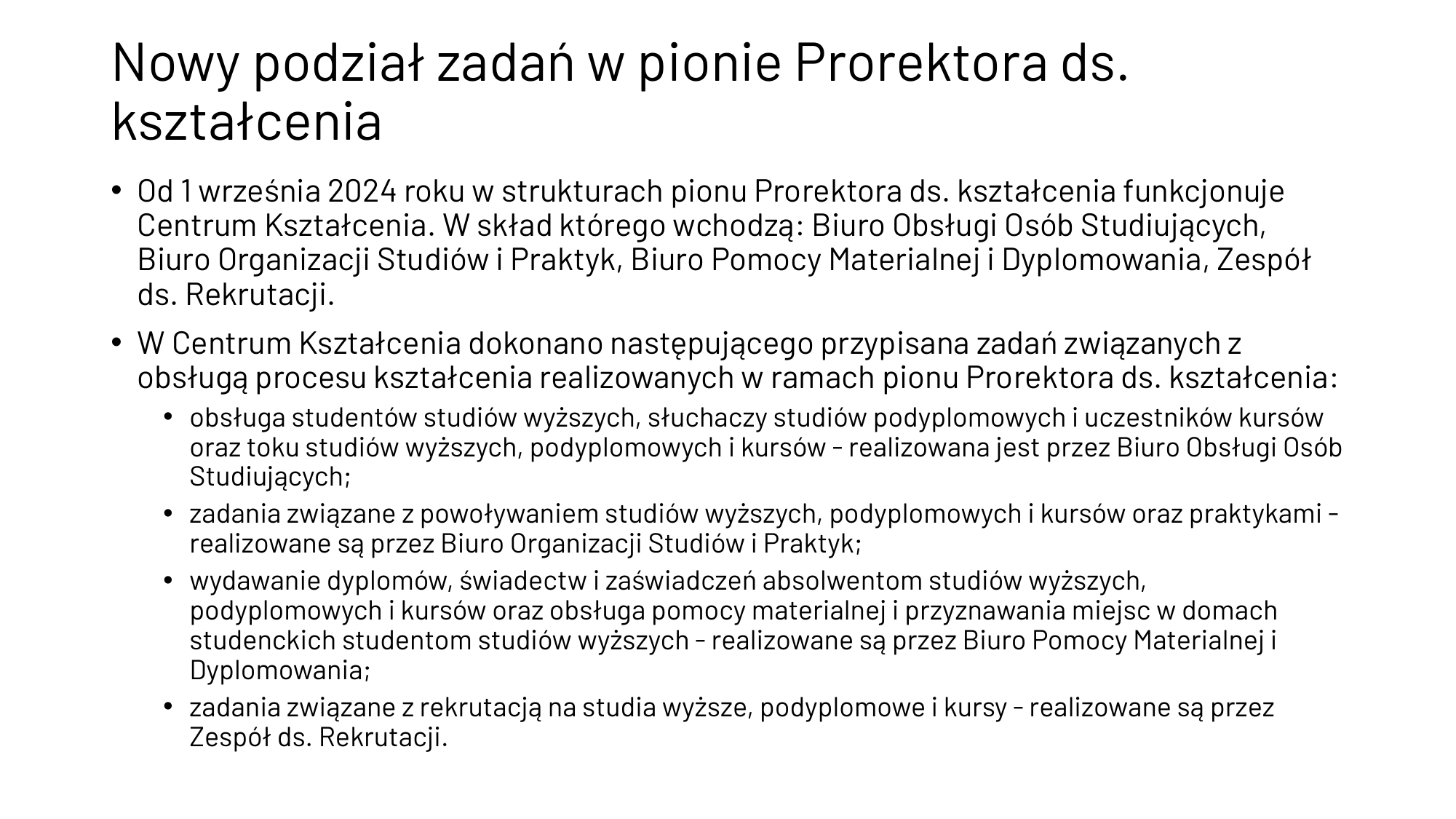

# Nowy podział zadań w pionie Prorektora ds. kształcenia
Od 1 września 2024 roku w strukturach pionu Prorektora ds. kształcenia funkcjonuje Centrum Kształcenia. W skład którego wchodzą: Biuro Obsługi Osób Studiujących, Biuro Organizacji Studiów i Praktyk, Biuro Pomocy Materialnej i Dyplomowania, Zespół ds. Rekrutacji.
W Centrum Kształcenia dokonano następującego przypisana zadań związanych z obsługą procesu kształcenia realizowanych w ramach pionu Prorektora ds. kształcenia:
obsługa studentów studiów wyższych, słuchaczy studiów podyplomowych i uczestników kursów oraz toku studiów wyższych, podyplomowych i kursów - realizowana jest przez Biuro Obsługi Osób Studiujących;
zadania związane z powoływaniem studiów wyższych, podyplomowych i kursów oraz praktykami - realizowane są przez Biuro Organizacji Studiów i Praktyk;
wydawanie dyplomów, świadectw i zaświadczeń absolwentom studiów wyższych, podyplomowych i kursów oraz obsługa pomocy materialnej i przyznawania miejsc w domach studenckich studentom studiów wyższych - realizowane są przez Biuro Pomocy Materialnej i Dyplomowania;
zadania związane z rekrutacją na studia wyższe, podyplomowe i kursy - realizowane są przez Zespół ds. Rekrutacji.